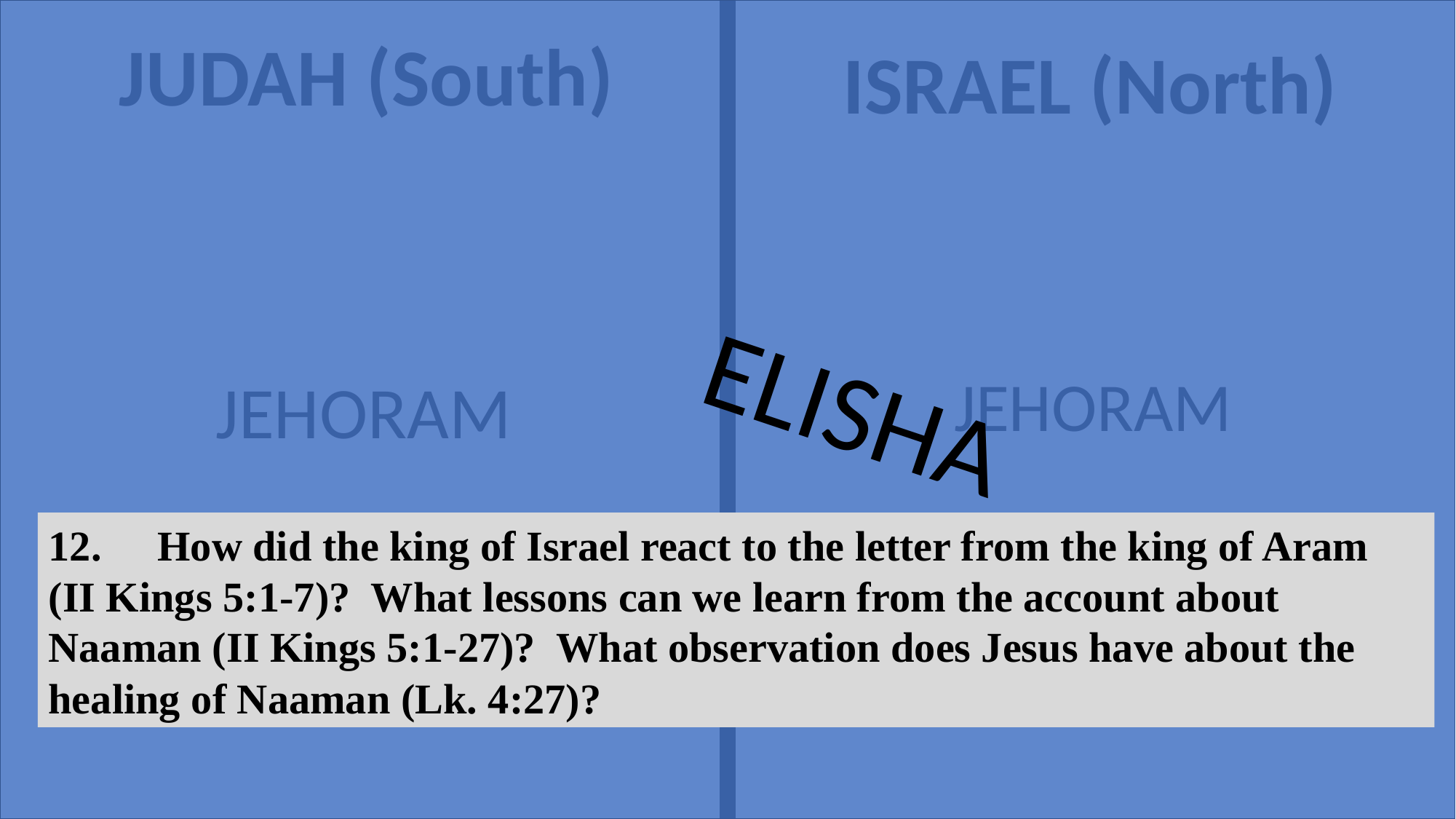

JUDAH (South)
ISRAEL (North)
ELISHA
JEHORAM
JEHORAM
12.	How did the king of Israel react to the letter from the king of Aram (II Kings 5:1-7)?  What lessons can we learn from the account about Naaman (II Kings 5:1-27)?  What observation does Jesus have about the healing of Naaman (Lk. 4:27)?